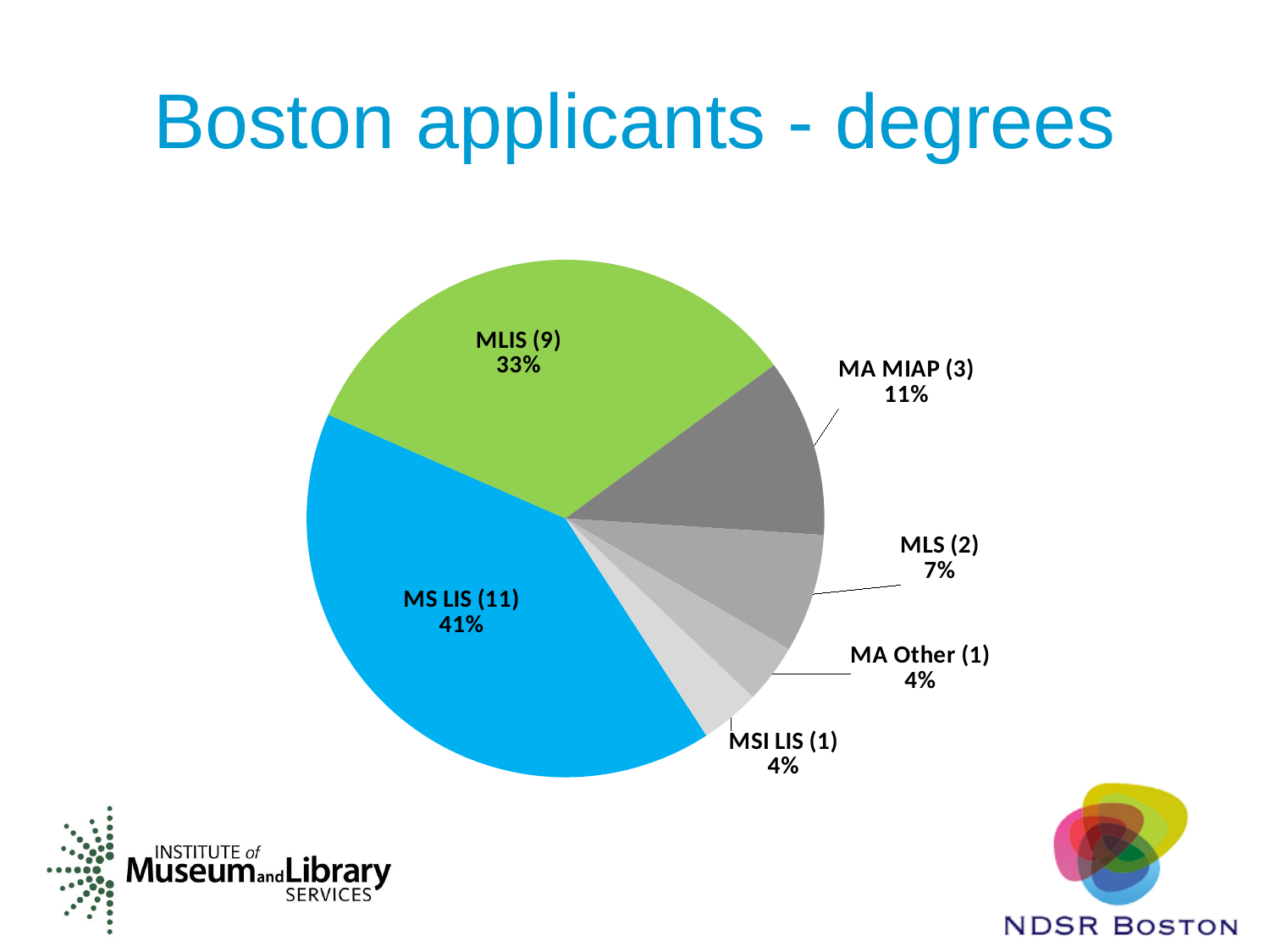

# Boston applicants - degrees

### Chart

| Category |  |
|---|---|
| MS LIS (11) | 0.4074074074074074 |
| MLIS (9) | 0.3333333333333333 |
| MA MIAP (3) | 0.1111111111111111 |
| MLS (2) | 0.07407407407407407 |
| MA Other (1) | 0.037037037037037056 |
| MSI LIS (1) | 0.037037037037037056 |